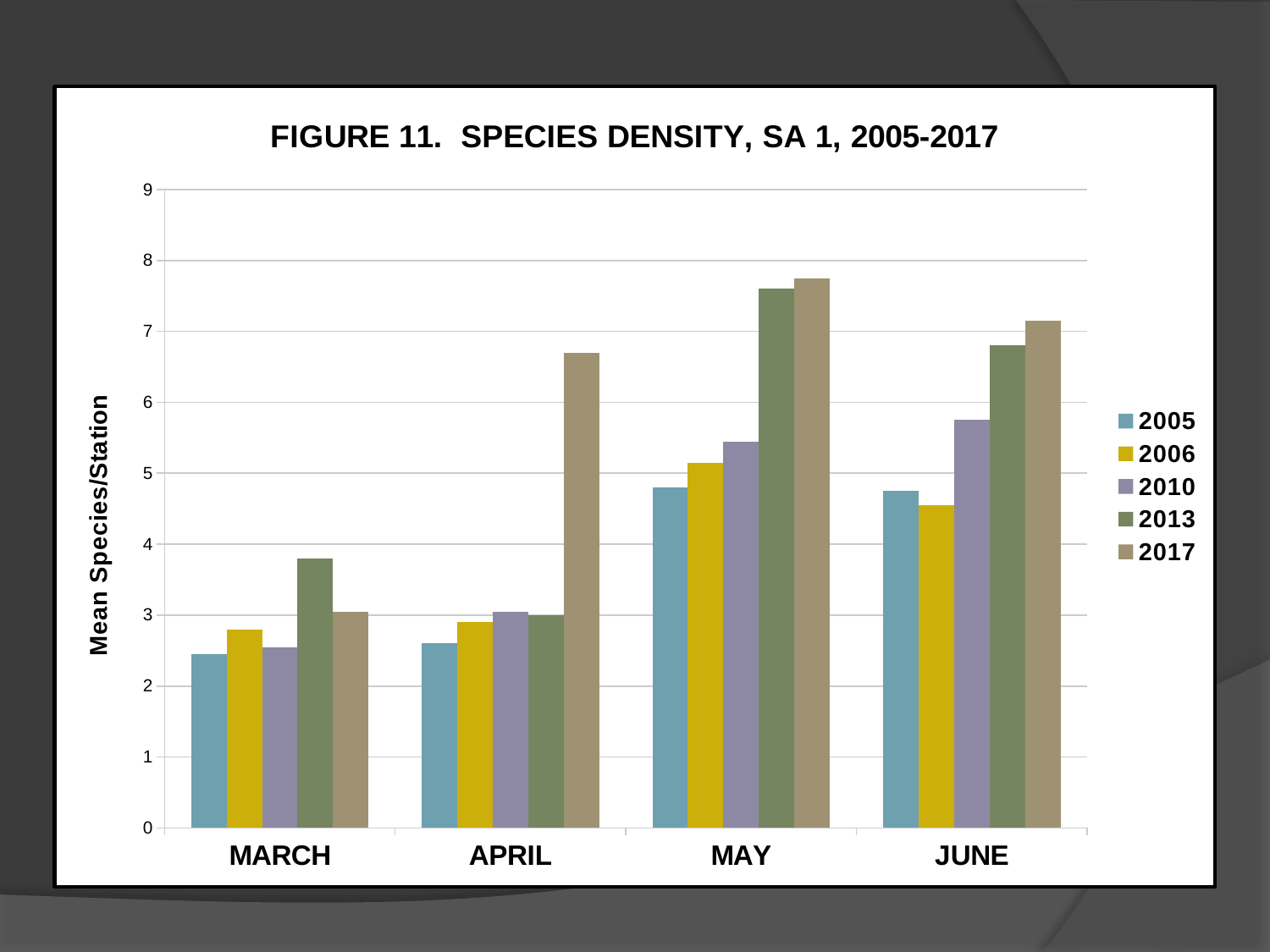

### Chart: FIGURE 11.  SPECIES DENSITY, SA 1, 2005-2017

| Category | 2005 | 2006 | 2010 | 2013 | 2017 |
|---|---|---|---|---|---|
| MARCH | 2.4499999999999997 | 2.8 | 2.55 | 3.8 | 3.05 |
| APRIL | 2.6 | 2.9 | 3.05 | 3.0 | 6.7 |
| MAY | 4.8 | 5.1499999999999995 | 5.45 | 7.6 | 7.75 |
| JUNE | 4.75 | 4.55 | 5.75 | 6.8 | 7.1499999999999995 |